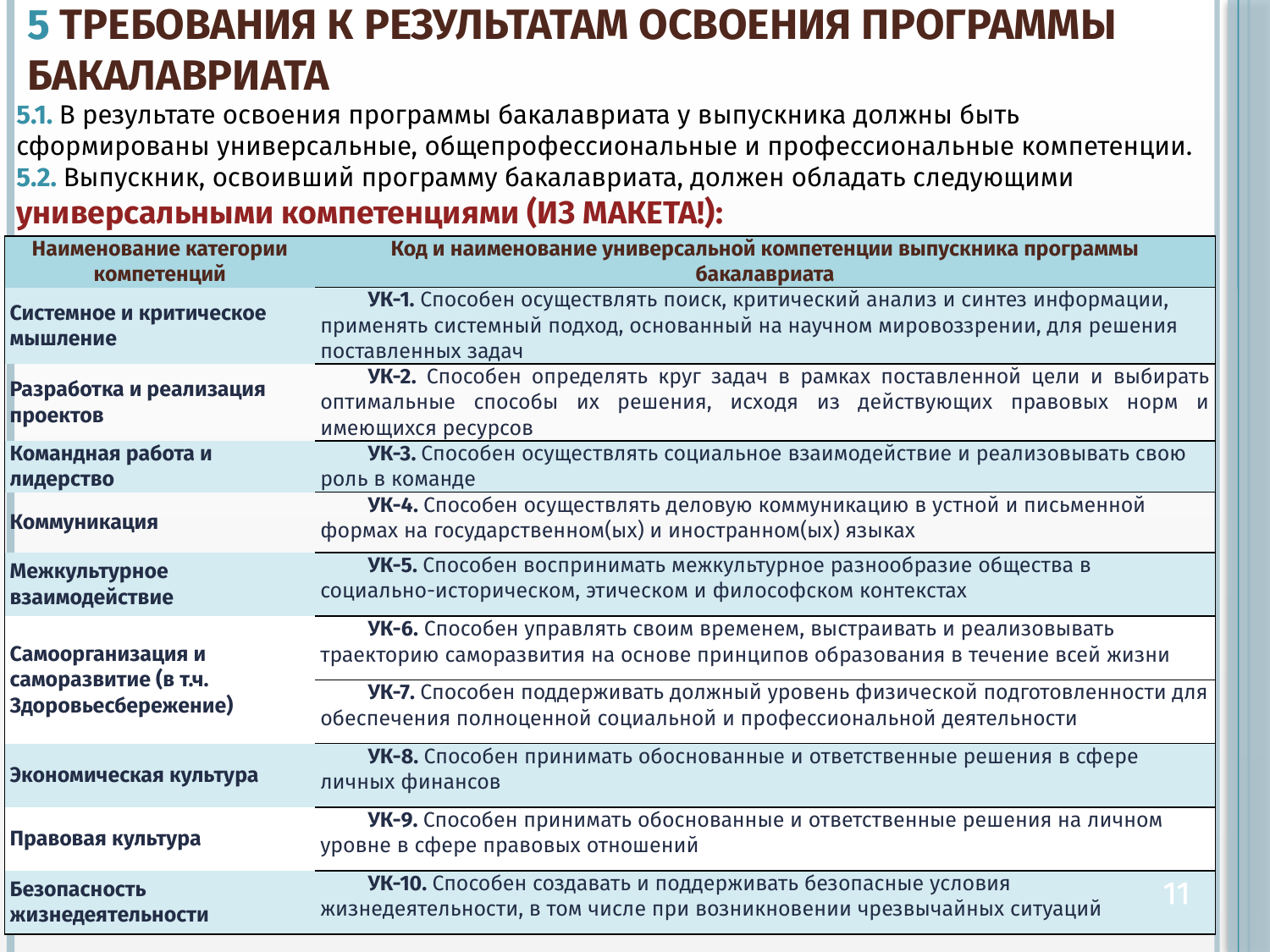

# 5 ТРЕБОВАНИЯ К РЕЗУЛЬТАТАМ ОСВОЕНИЯ ПРОГРАММЫ БАКАЛАВРИАТА
5.1. В результате освоения программы бакалавриата у выпускника должны быть сформированы универсальные, общепрофессиональные и профессиональные компетенции.
5.2. Выпускник, освоивший программу бакалавриата, должен обладать следующими универсальными компетенциями (ИЗ МАКЕТА!):

| Наименование категории компетенций | Код и наименование универсальной компетенции выпускника программы бакалавриата |
| --- | --- |
| Системное и критическое мышление | УК-1. Способен осуществлять поиск, критический анализ и синтез информации, применять системный подход, основанный на научном мировоззрении, для решения поставленных задач |
| Разработка и реализация проектов | УК-2. Способен определять круг задач в рамках поставленной цели и выбирать оптимальные способы их решения, исходя из действующих правовых норм и имеющихся ресурсов |
| Командная работа и лидерство | УК-3. Способен осуществлять социальное взаимодействие и реализовывать свою роль в команде |
| Коммуникация | УК-4. Способен осуществлять деловую коммуникацию в устной и письменной формах на государственном(ых) и иностранном(ых) языках |
| Межкультурное взаимодействие | УК-5. Способен воспринимать межкультурное разнообразие общества в социально-историческом, этическом и философском контекстах |
| Самоорганизация и саморазвитие (в т.ч. Здоровьесбережение) | УК-6. Способен управлять своим временем, выстраивать и реализовывать траекторию саморазвития на основе принципов образования в течение всей жизни |
|  | УК-7. Способен поддерживать должный уровень физической подготовленности для обеспечения полноценной социальной и профессиональной деятельности |
| Экономическая культура | УК-8. Способен принимать обоснованные и ответственные решения в сфере личных финансов |
| Правовая культура | УК-9. Способен принимать обоснованные и ответственные решения на личном уровне в сфере правовых отношений |
| Безопасность жизнедеятельности | УК-10. Способен создавать и поддерживать безопасные условия жизнедеятельности, в том числе при возникновении чрезвычайных ситуаций |
11